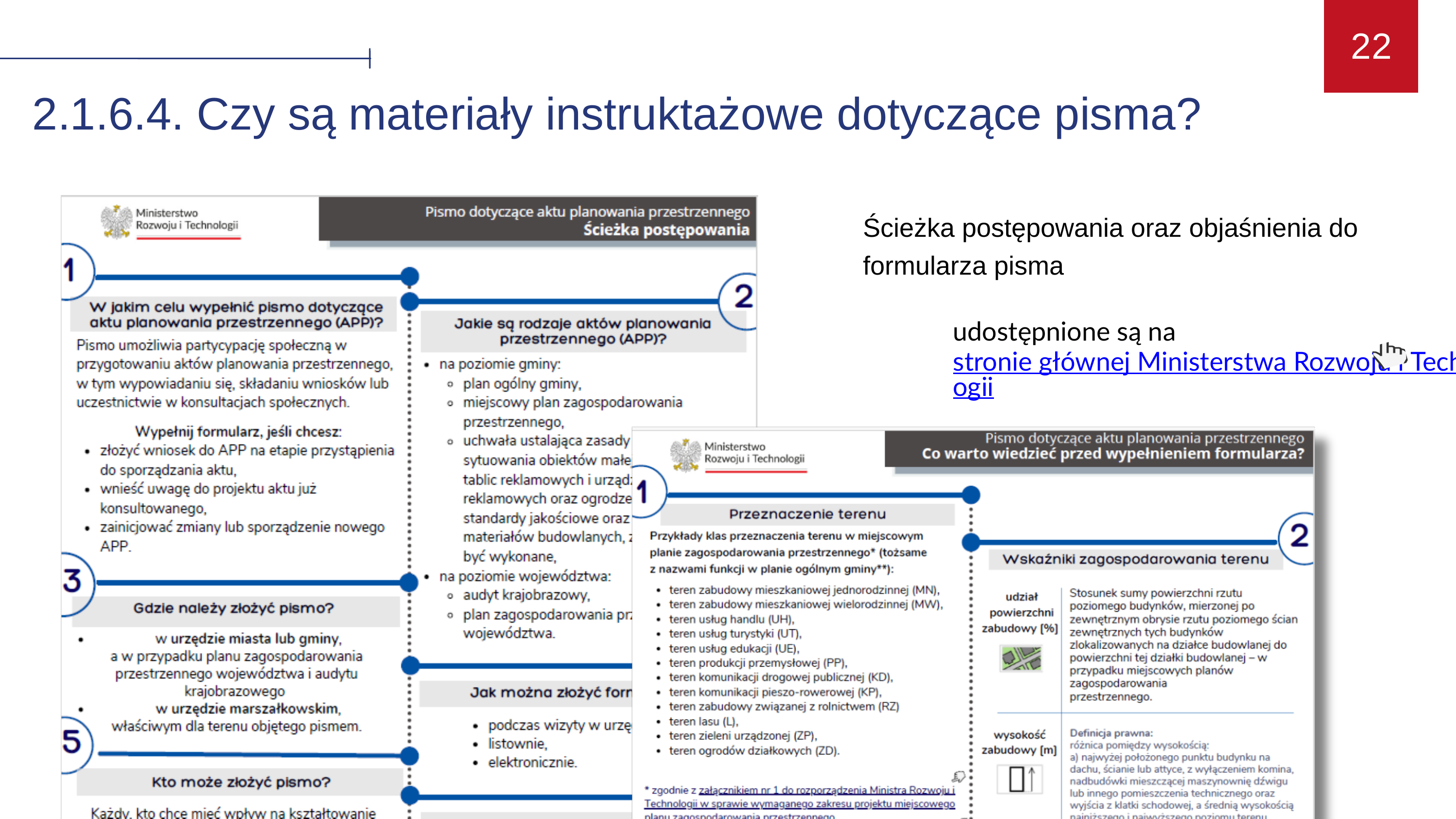

22

2.1.6.4. Czy są materiały instruktażowe dotyczące pisma?

Ścieżka postępowania oraz objaśnienia do formularza pisma
udostępnione są na stronie głównej Ministerstwa Rozwoju i Technologii